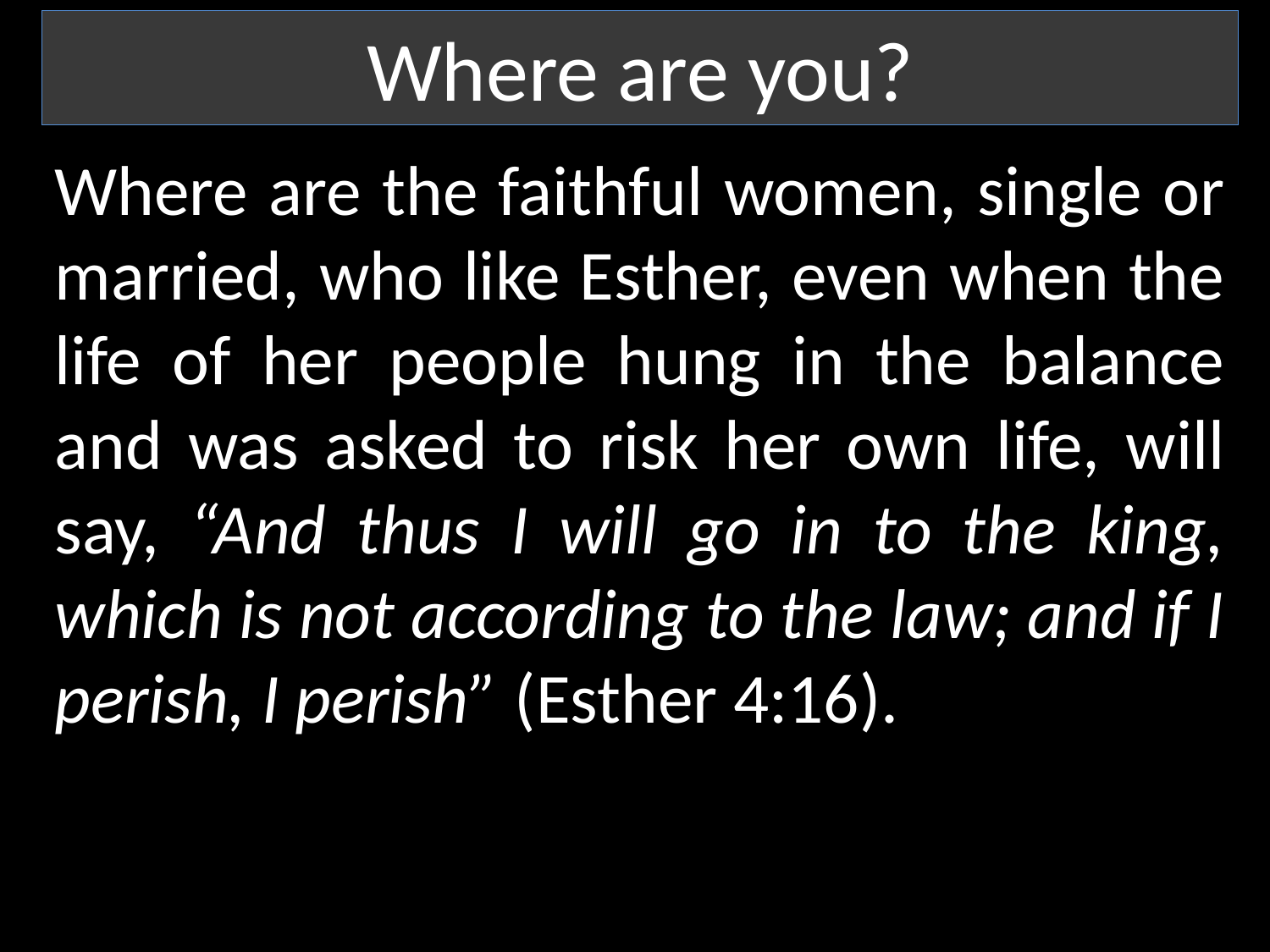

Where are you?
Where are the faithful women, single or married, who like Esther, even when the life of her people hung in the balance and was asked to risk her own life, will say, “And thus I will go in to the king, which is not according to the law; and if I perish, I perish” (Esther 4:16).